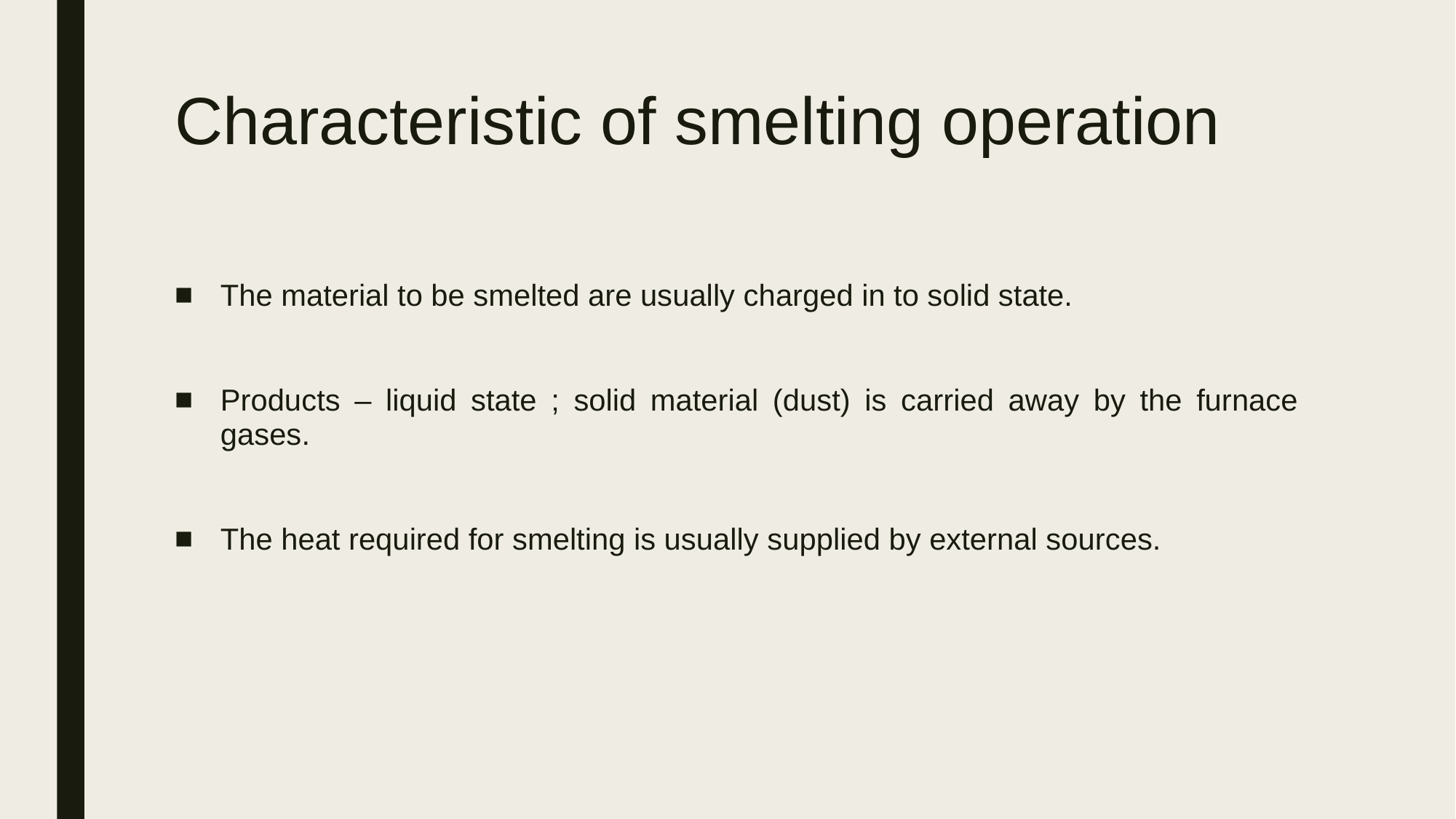

# Characteristic of smelting operation
The material to be smelted are usually charged in to solid state.

Products – liquid state ; solid material (dust) is carried away by the furnace gases.

The heat required for smelting is usually supplied by external sources.